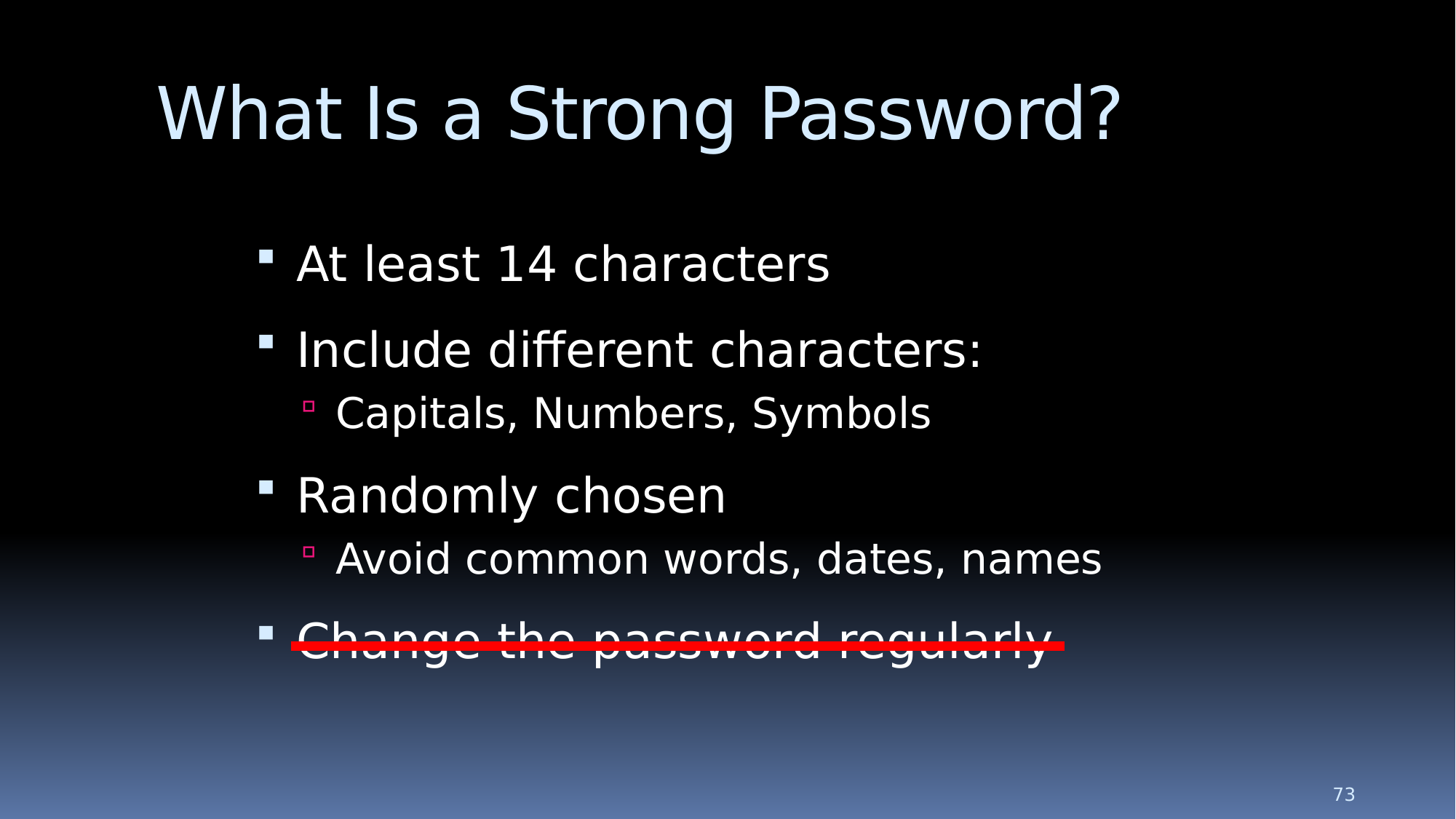

# What Is a Strong Password?
At least 14 characters
Include different characters:
Capitals, Numbers, Symbols
Randomly chosen
Avoid common words, dates, names
Change the password regularly

73